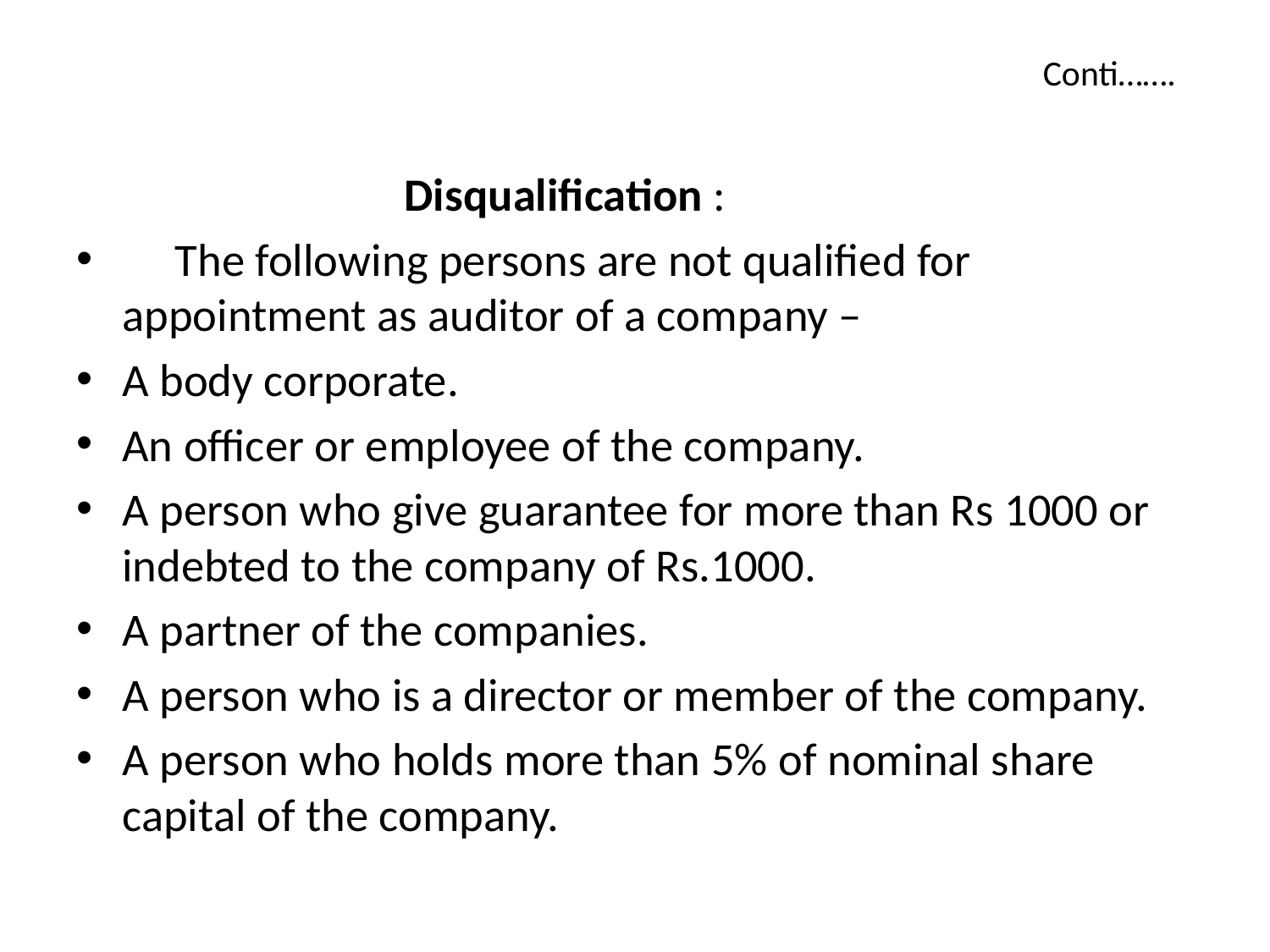

# Conti…….
                               Disqualification :
     The following persons are not qualified for appointment as auditor of a company –
A body corporate.
An officer or employee of the company.
A person who give guarantee for more than Rs 1000 or indebted to the company of Rs.1000.
A partner of the companies.
A person who is a director or member of the company.
A person who holds more than 5% of nominal share capital of the company.